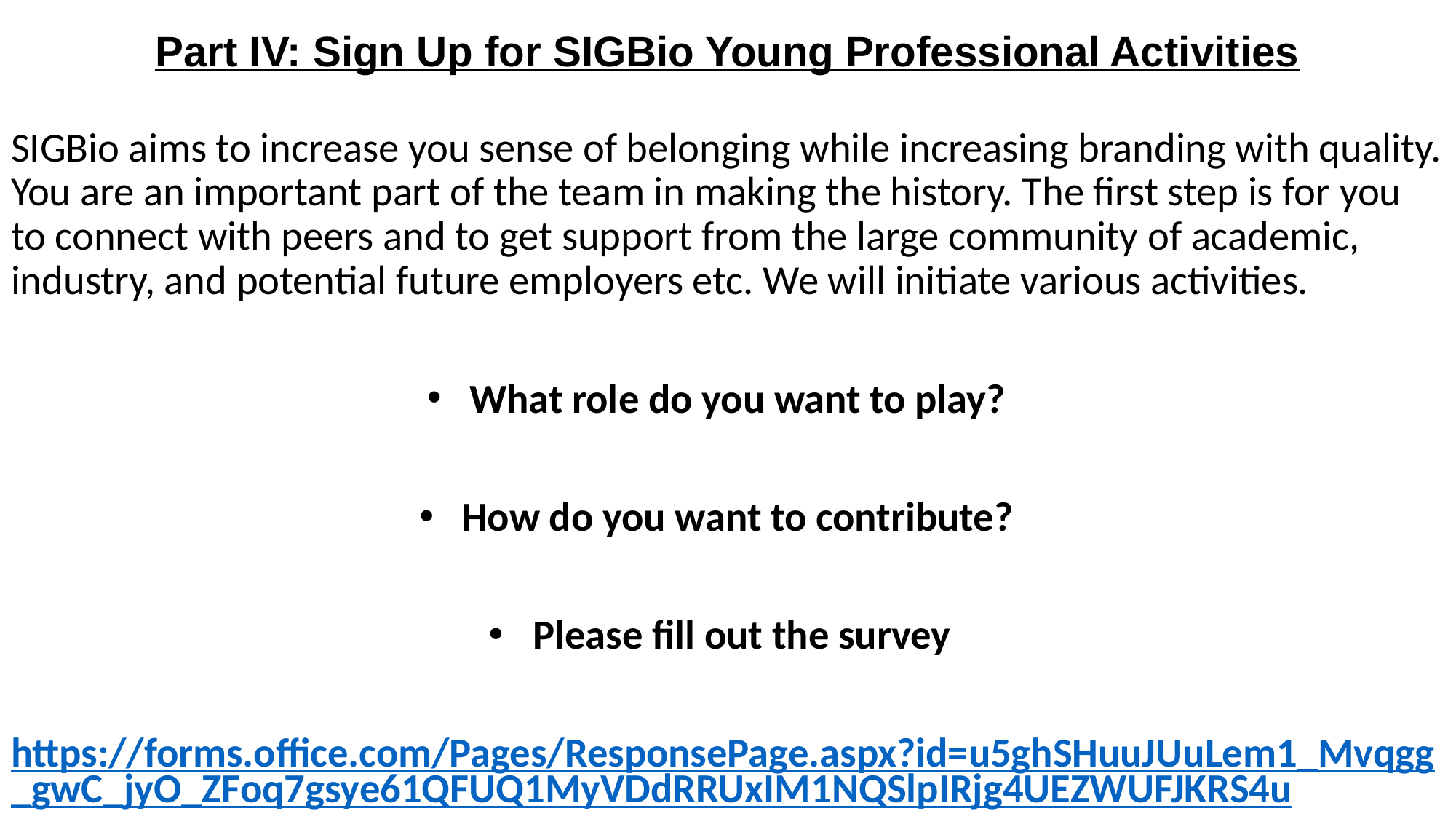

# Part IV: Sign Up for SIGBio Young Professional Activities
SIGBio aims to increase you sense of belonging while increasing branding with quality. You are an important part of the team in making the history. The first step is for you to connect with peers and to get support from the large community of academic, industry, and potential future employers etc. We will initiate various activities.

What role do you want to play?

How do you want to contribute?

Please fill out the survey

https://forms.office.com/Pages/ResponsePage.aspx?id=u5ghSHuuJUuLem1_Mvqgg_gwC_jyO_ZFoq7gsye61QFUQ1MyVDdRRUxIM1NQSlpIRjg4UEZWUFJKRS4u